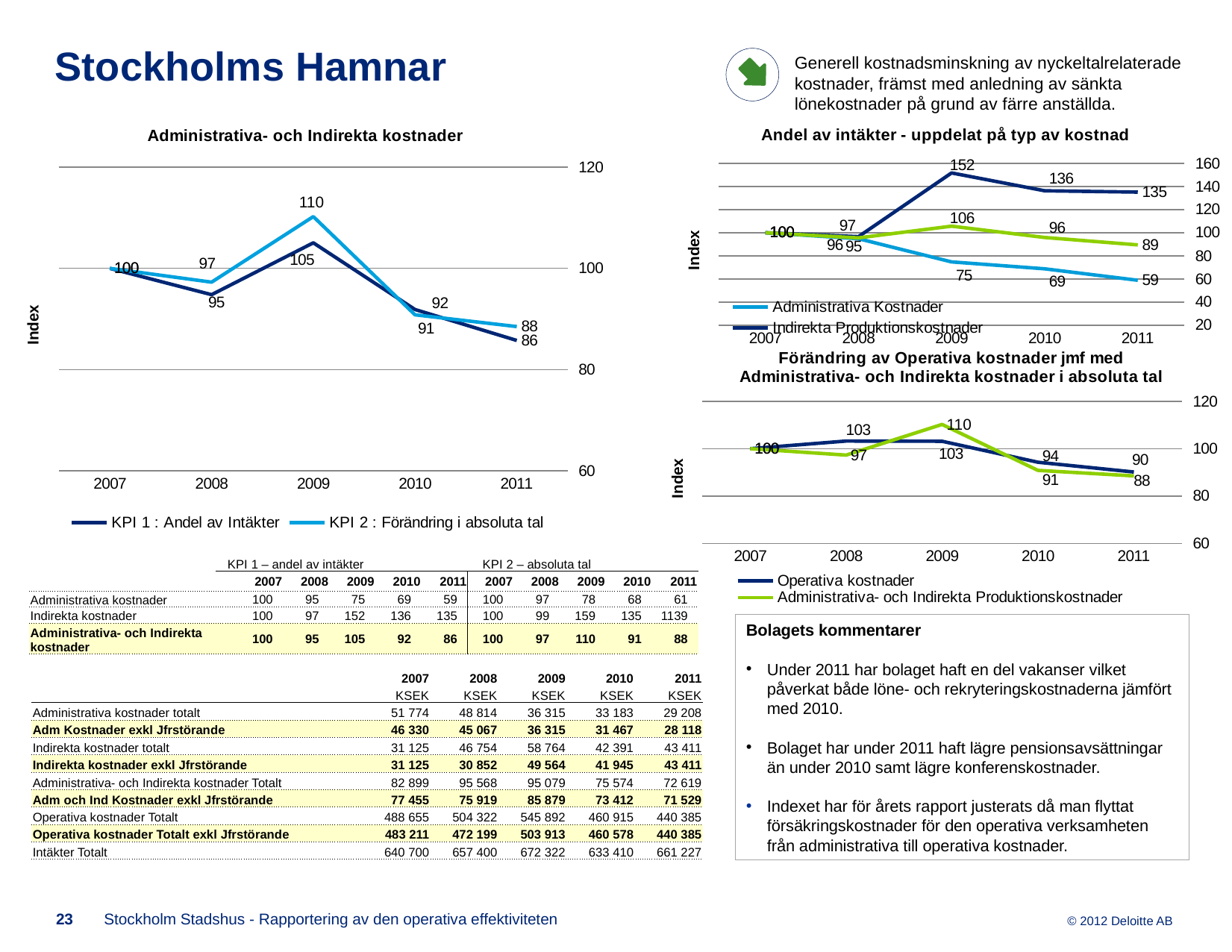

Generell kostnadsminskning av nyckeltalrelaterade kostnader, främst med anledning av sänkta lönekostnader på grund av färre anställda.

# Stockholms Hamnar

### Chart: Administrativa- och Indirekta kostnader

| Category | KPI 1 : Andel av Intäkter | KPI 2 : Förändring i absoluta tal |
|---|---|---|
| 2007 | 100.0 | 100.0 |
| 2008 | 94.80430138026344 | 97.27539835708626 |
| 2009 | 105.04412814903527 | 110.22862232779097 |
| 2010 | 91.86573198671299 | 90.82046714172603 |
| 2011 | 85.74443381878955 | 88.4915479018211 |

### Chart: Andel av intäkter - uppdelat på typ av kostnad

| Category | Administrativa Kostnader | Indirekta Produktionskostnader | Administrativa- och Indirekta Produktionskostnader |
|---|---|---|---|
| 2007 | 100.0 | 100.0 | 100.0 |
| 2008 | 94.80284556676023 | 96.6037665966574 | 95.52653889908927 |
| 2009 | 74.6966542393507 | 151.75198812569363 | 105.66104991700125 |
| 2010 | 68.70096674166447 | 136.31405811433478 | 95.87103283132119 |
| 2011 | 58.80717096210202 | 135.14402710895456 | 89.48284906643079 |

### Chart: Förändring av Operativa kostnader jmf med Administrativa- och Indirekta kostnader i absoluta tal

| Category | Operativa kostnader | Administrativa- och Indirekta Produktionskostnader |
|---|---|---|
| 2007 | 100.0 | 100.0 |
| 2008 | 103.20614748646794 | 97.27539835708626 |
| 2009 | 103.12244835313255 | 110.22862232779097 |
| 2010 | 94.25422844338031 | 90.82046714172603 |
| 2011 | 90.12186511956287 | 88.4915479018211 |
|  | KPI 1 – andel av intäkter |  |  |  |  | KPI 2 – absoluta tal |  |  |  |  |
| --- | --- | --- | --- | --- | --- | --- | --- | --- | --- | --- |
|  | 2007 | 2008 | 2009 | 2010 | 2011 | 2007 | 2008 | 2009 | 2010 | 2011 |
| Administrativa kostnader | 100 | 95 | 75 | 69 | 59 | 100 | 97 | 78 | 68 | 61 |
| Indirekta kostnader | 100 | 97 | 152 | 136 | 135 | 100 | 99 | 159 | 135 | 1139 |
| Administrativa- och Indirekta kostnader | 100 | 95 | 105 | 92 | 86 | 100 | 97 | 110 | 91 | 88 |
Bolagets kommentarer

Under 2011 har bolaget haft en del vakanser vilket påverkat både löne- och rekryteringskostnaderna jämfört med 2010.

Bolaget har under 2011 haft lägre pensionsavsättningar än under 2010 samt lägre konferenskostnader.

Indexet har för årets rapport justerats då man flyttat försäkringskostnader för den operativa verksamheten från administrativa till operativa kostnader.
|  | 2007 | 2008 | 2009 | 2010 | 2011 |
| --- | --- | --- | --- | --- | --- |
|  | KSEK | KSEK | KSEK | KSEK | KSEK |
| Administrativa kostnader totalt | 51 774 | 48 814 | 36 315 | 33 183 | 29 208 |
| Adm Kostnader exkl Jfrstörande | 46 330 | 45 067 | 36 315 | 31 467 | 28 118 |
| Indirekta kostnader totalt | 31 125 | 46 754 | 58 764 | 42 391 | 43 411 |
| Indirekta kostnader exkl Jfrstörande | 31 125 | 30 852 | 49 564 | 41 945 | 43 411 |
| Administrativa- och Indirekta kostnader Totalt | 82 899 | 95 568 | 95 079 | 75 574 | 72 619 |
| Adm och Ind Kostnader exkl Jfrstörande | 77 455 | 75 919 | 85 879 | 73 412 | 71 529 |
| Operativa kostnader Totalt | 488 655 | 504 322 | 545 892 | 460 915 | 440 385 |
| Operativa kostnader Totalt exkl Jfrstörande | 483 211 | 472 199 | 503 913 | 460 578 | 440 385 |
| Intäkter Totalt | 640 700 | 657 400 | 672 322 | 633 410 | 661 227 |
23
Stockholm Stadshus - Rapportering av den operativa effektiviteten